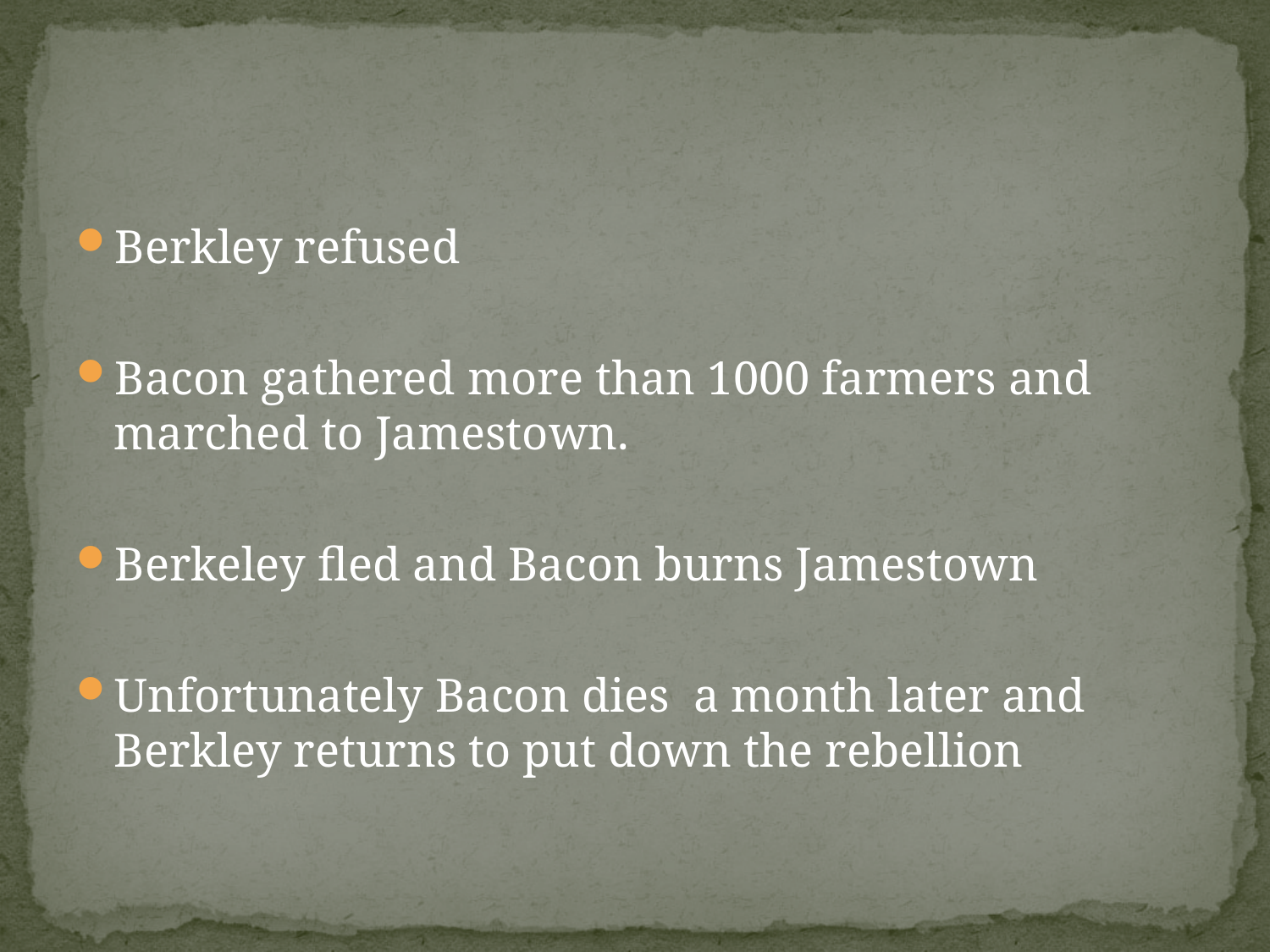

#
Berkley refused

Bacon gathered more than 1000 farmers and marched to Jamestown.

Berkeley fled and Bacon burns Jamestown

Unfortunately Bacon dies  a month later and Berkley returns to put down the rebellion